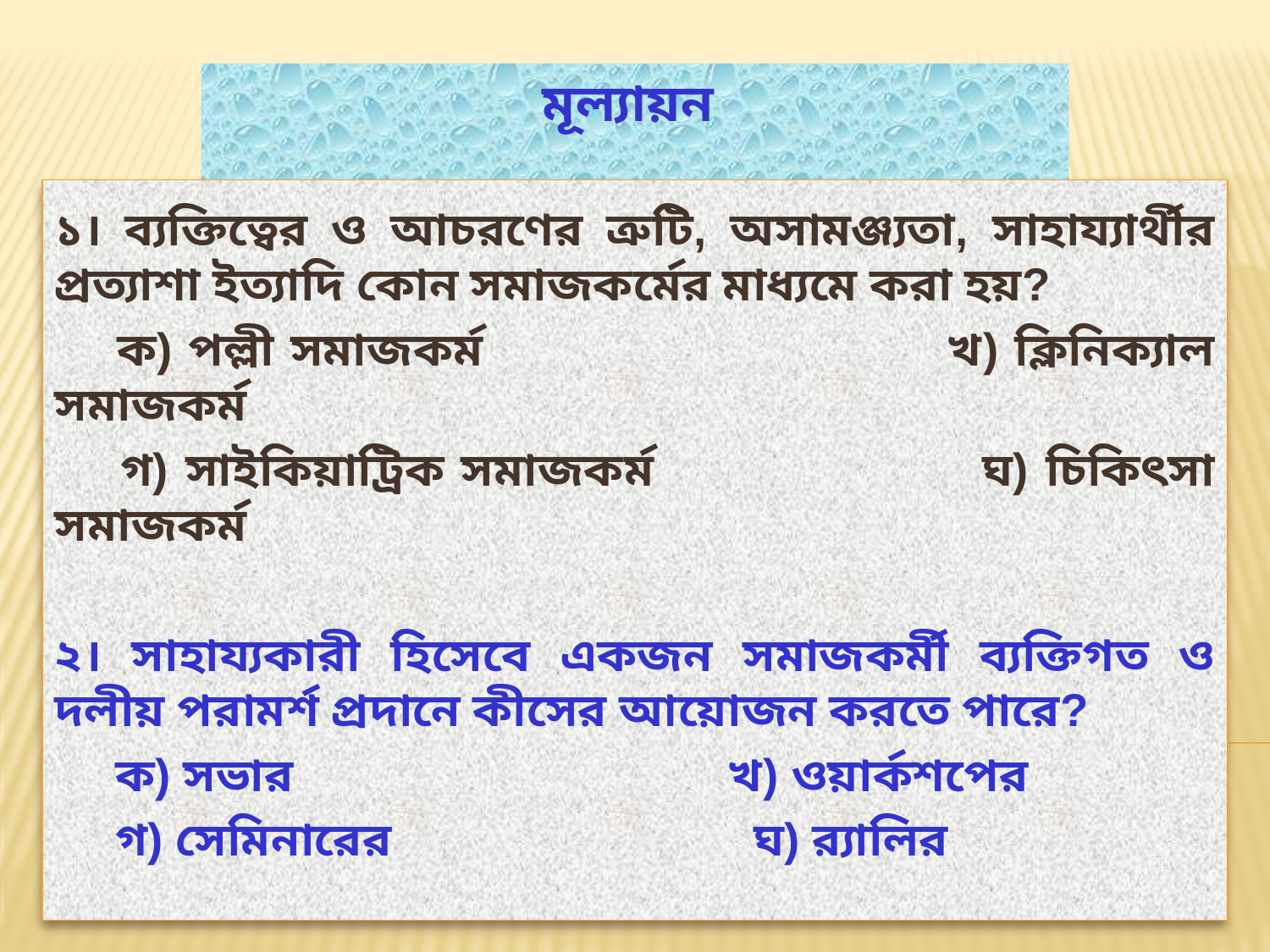

# মূল্যায়ন
১। ব্যক্তিত্বের ও আচরণের ত্রুটি, অসামঞ্জ্যতা, সাহায্যার্থীর প্রত্যাশা ইত্যাদি কোন সমাজকর্মের মাধ্যমে করা হয়?
    ক) পল্লী সমাজকর্ম                              খ) ক্লিনিক্যাল সমাজকর্ম
    গ) সাইকিয়াট্রিক সমাজকর্ম                    ঘ) চিকিৎসা সমাজকর্ম

২। সাহায্যকারী হিসেবে একজন সমাজকর্মী ব্যক্তিগত ও দলীয় পরামর্শ প্রদানে কীসের আয়োজন করতে পারে?
     ক) সভার                                    খ) ওয়ার্কশপের
     গ) সেমিনারের                              ঘ) র‍্যালির